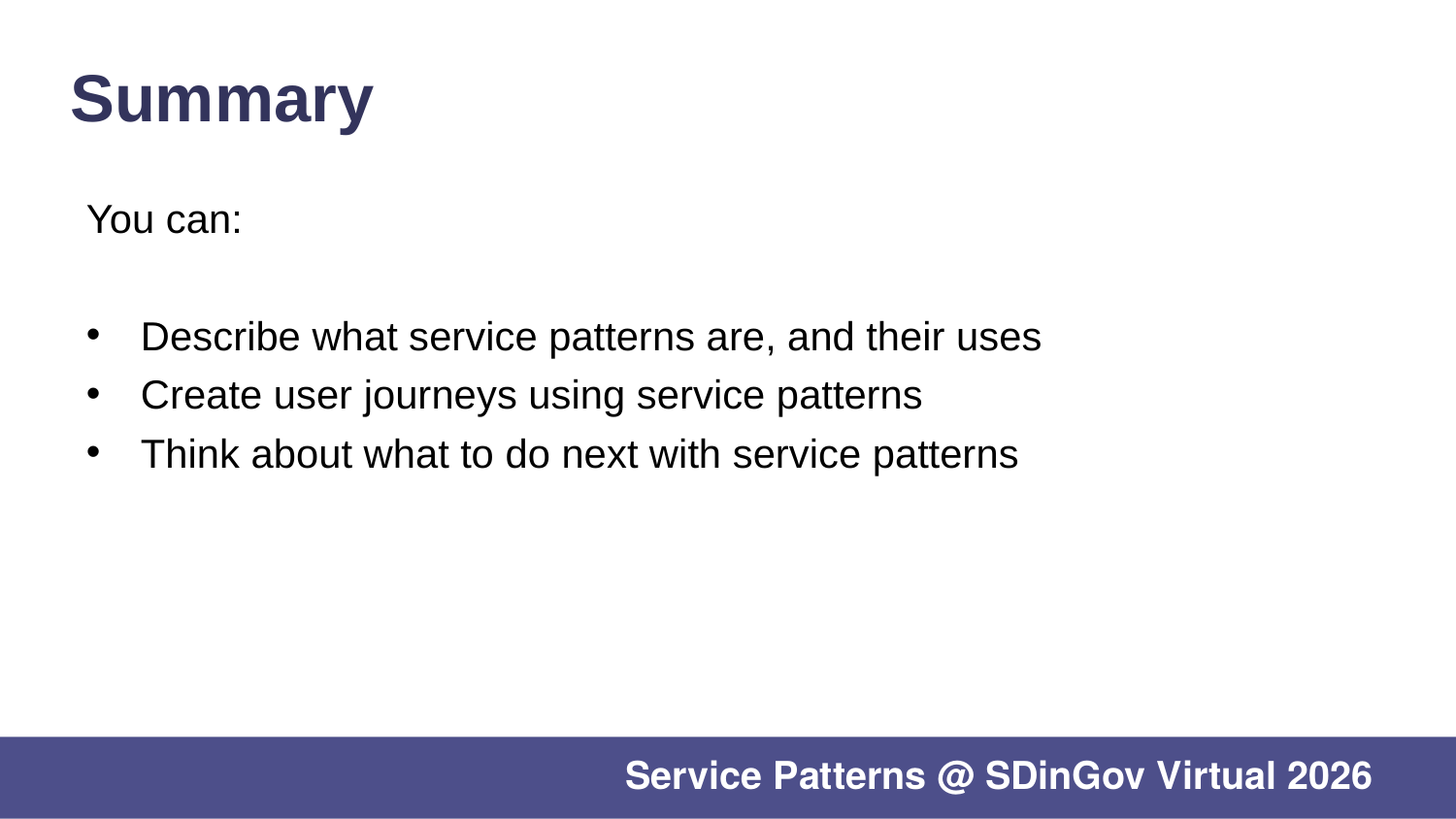

# Summary
You can:

Describe what service patterns are, and their uses
Create user journeys using service patterns
Think about what to do next with service patterns